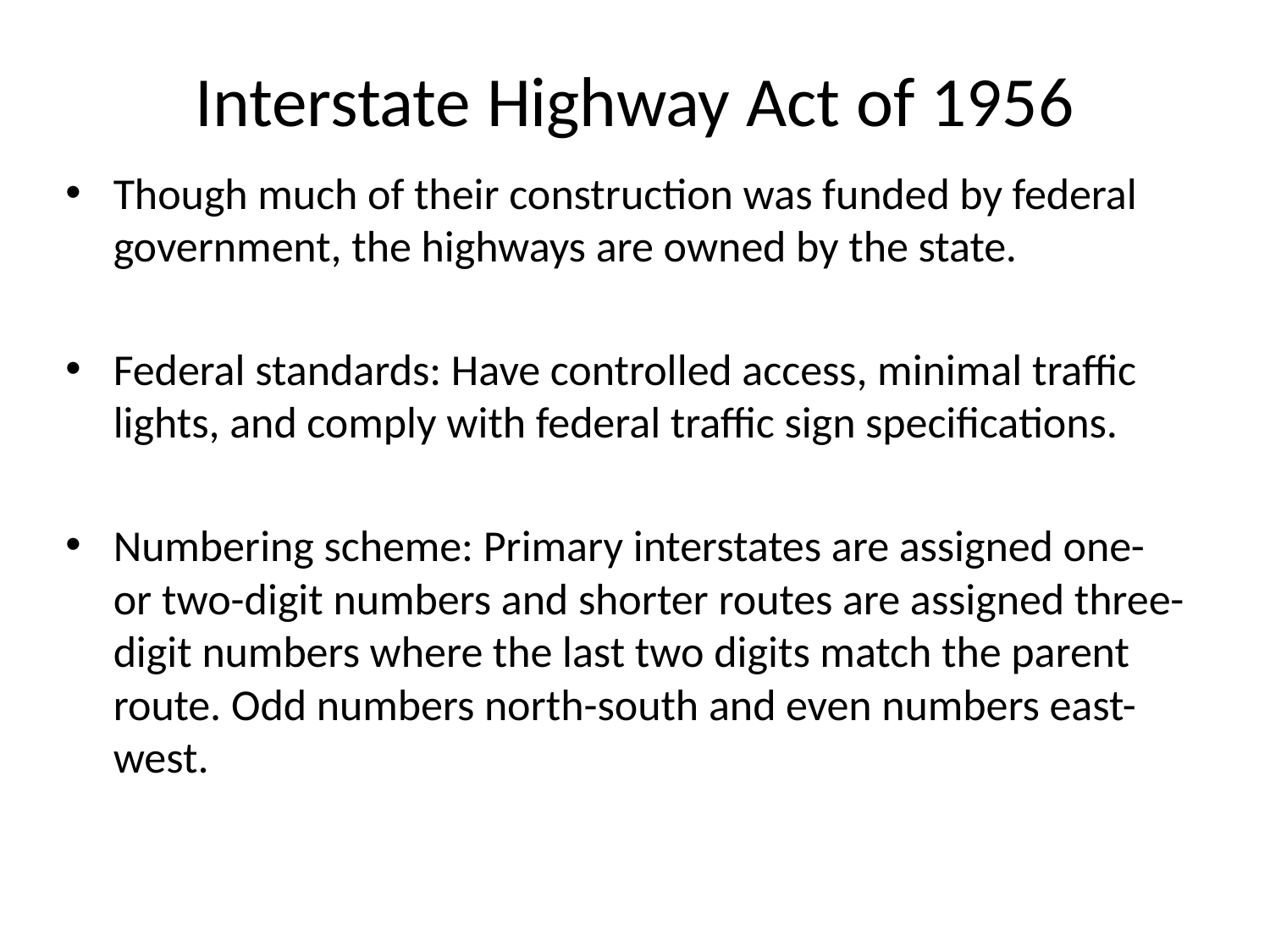

# Interstate Highway Act of 1956
Though much of their construction was funded by federal government, the highways are owned by the state.

Federal standards: Have controlled access, minimal traffic lights, and comply with federal traffic sign specifications.

Numbering scheme: Primary interstates are assigned one- or two-digit numbers and shorter routes are assigned three-digit numbers where the last two digits match the parent route. Odd numbers north-south and even numbers east-west.